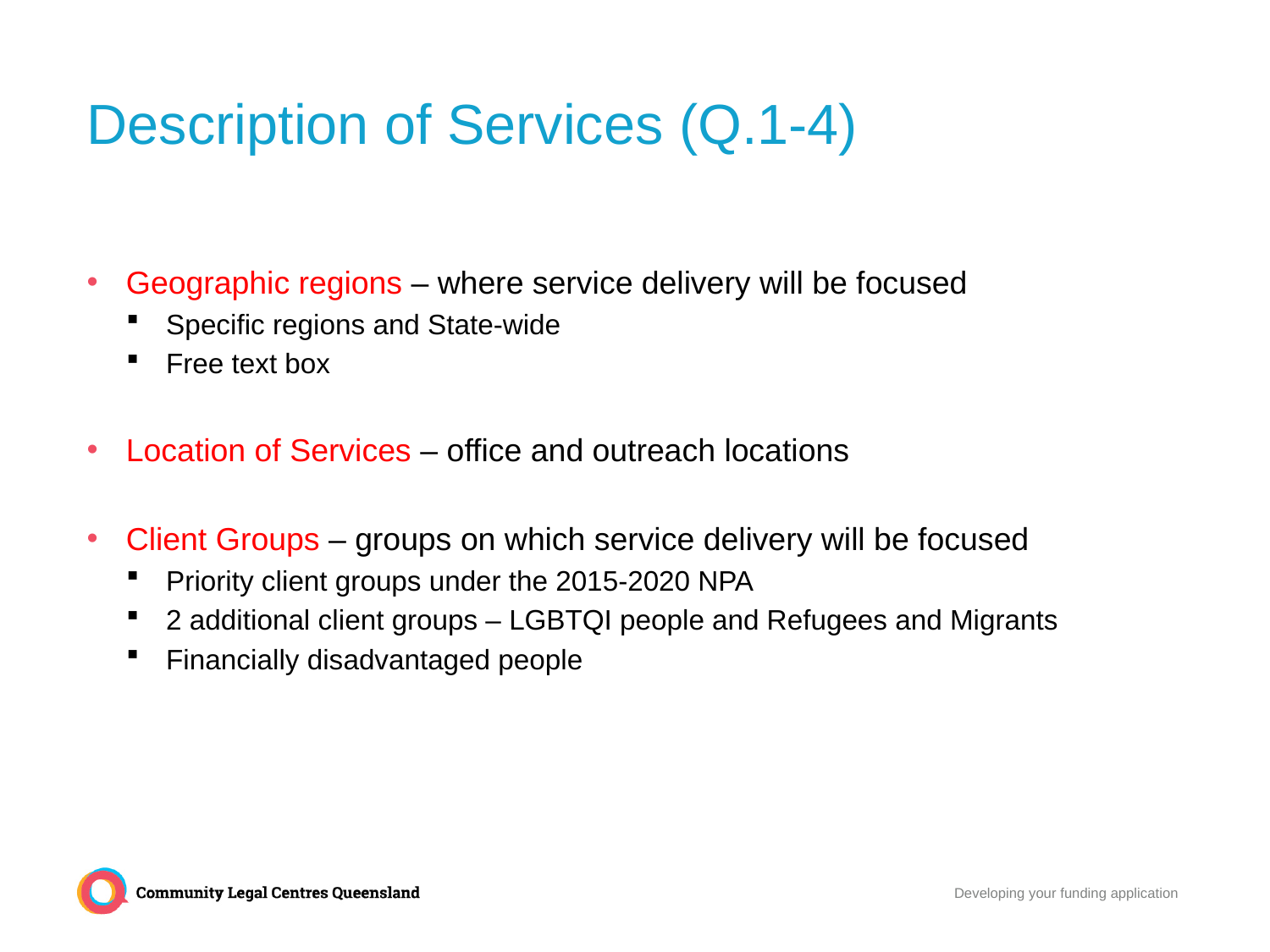

# Description of Services (Q.1-4)

Geographic regions – where service delivery will be focused
Specific regions and State-wide
Free text box

Location of Services – office and outreach locations

Client Groups – groups on which service delivery will be focused
Priority client groups under the 2015-2020 NPA
2 additional client groups – LGBTQI people and Refugees and Migrants
Financially disadvantaged people

Developing your funding application